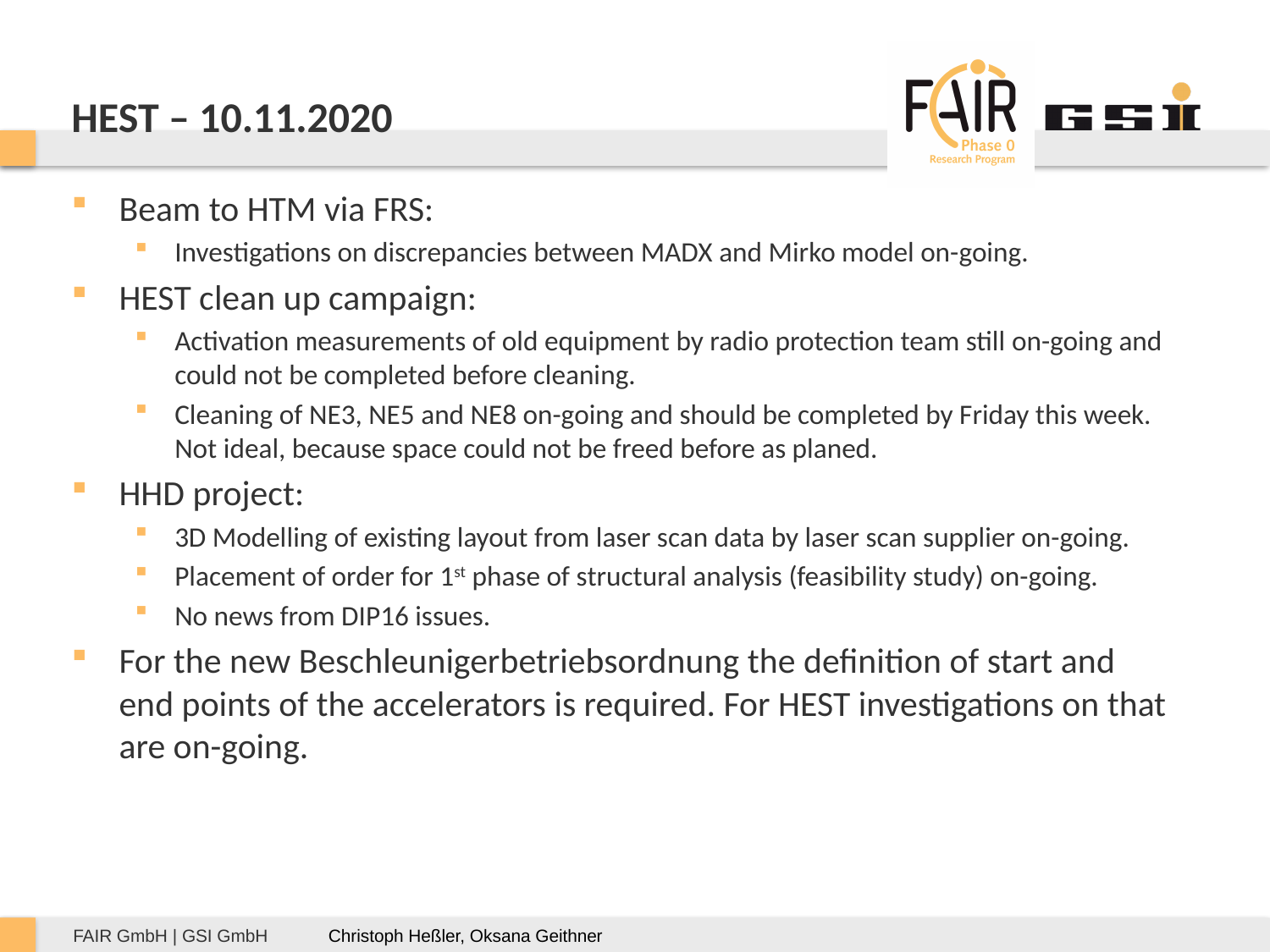

# HEST – 10.11.2020
Beam to HTM via FRS:
Investigations on discrepancies between MADX and Mirko model on-going.
HEST clean up campaign:
Activation measurements of old equipment by radio protection team still on-going and could not be completed before cleaning.
Cleaning of NE3, NE5 and NE8 on-going and should be completed by Friday this week. Not ideal, because space could not be freed before as planed.
HHD project:
3D Modelling of existing layout from laser scan data by laser scan supplier on-going.
Placement of order for 1st phase of structural analysis (feasibility study) on-going.
No news from DIP16 issues.
For the new Beschleunigerbetriebsordnung the definition of start and end points of the accelerators is required. For HEST investigations on that are on-going.

Christoph Heßler, Oksana Geithner